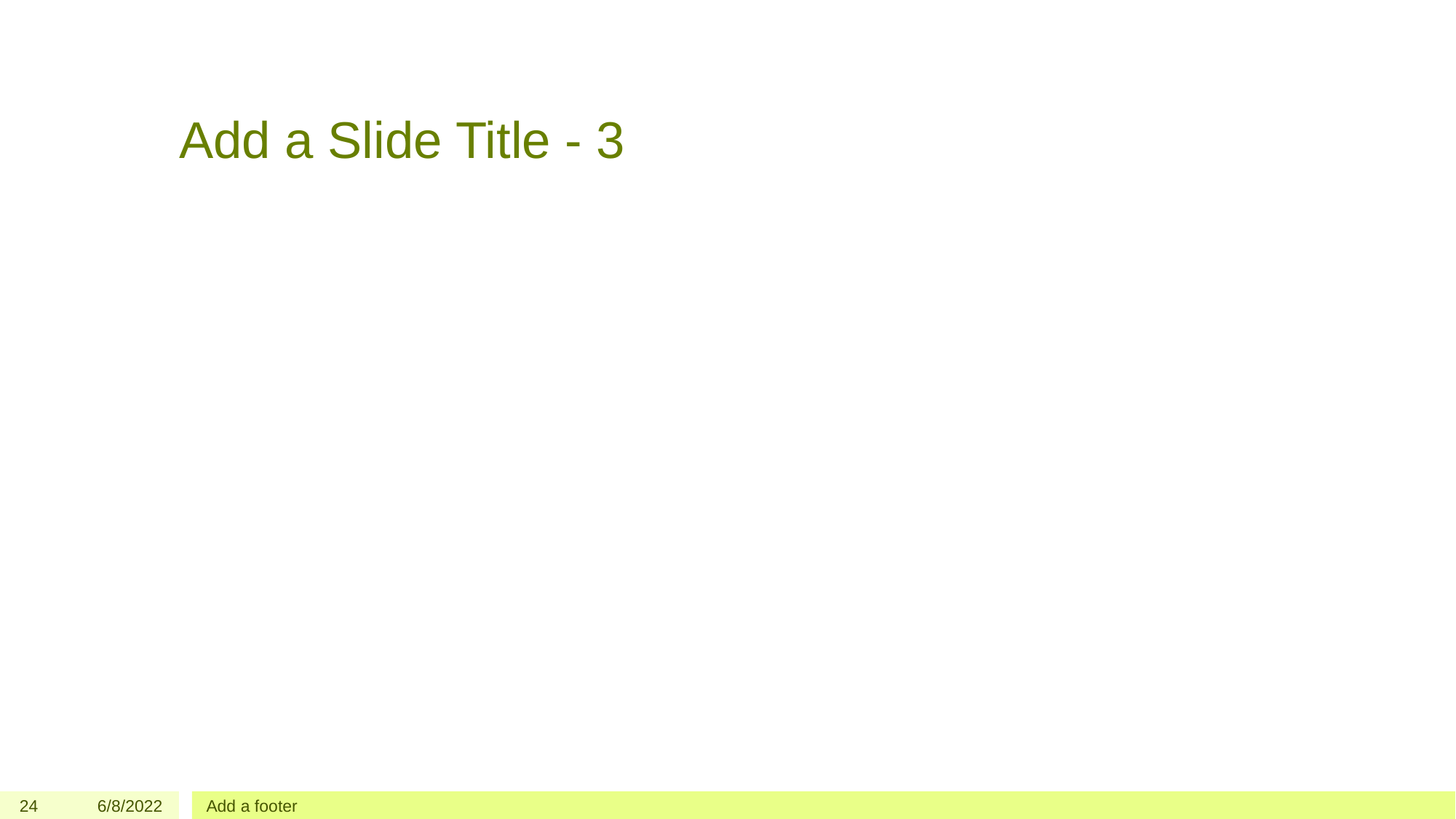

# Add a Slide Title - 3
24
6/8/2022
Add a footer